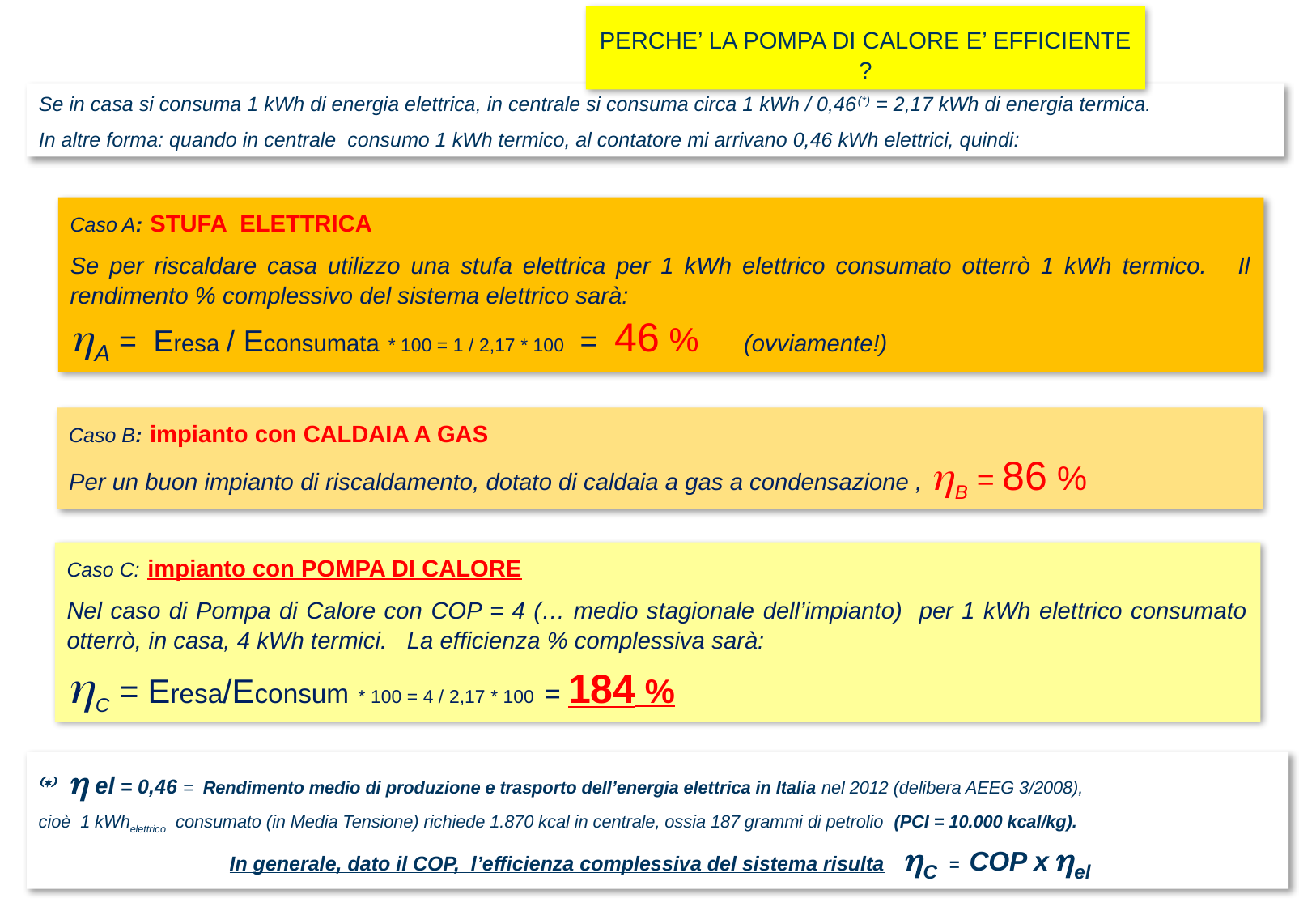

PERCHE’ LA POMPA DI CALORE E’ EFFICIENTE ?
Se in casa si consuma 1 kWh di energia elettrica, in centrale si consuma circa 1 kWh / 0,46(*) = 2,17 kWh di energia termica.
In altre forma: quando in centrale  consumo 1 kWh termico, al contatore mi arrivano 0,46 kWh elettrici, quindi:
Caso A: STUFA  ELETTRICA
Se per riscaldare casa utilizzo una stufa elettrica per 1 kWh elettrico consumato otterrò 1 kWh termico.   Il rendimento % complessivo del sistema elettrico sarà:
ηA =  Eresa / Econsumata * 100 = 1 / 2,17 * 100   =  46 %      (ovviamente!)
Caso B: impianto con CALDAIA A GAS
Per un buon impianto di riscaldamento, dotato di caldaia a gas a condensazione , ηB = 86 %
Caso C: impianto con POMPA DI CALORE
Nel caso di Pompa di Calore con COP = 4 (… medio stagionale dell’impianto)  per 1 kWh elettrico consumato otterrò, in casa, 4 kWh termici.   La efficienza % complessiva sarà:
ηC = Eresa/Econsum * 100 = 4 / 2,17 * 100  = 184 %
(∗) η el = 0,46 =  Rendimento medio di produzione e trasporto dell’energia elettrica in Italia nel 2012 (delibera AEEG 3/2008),
cioè  1 kWhelettrico  consumato (in Media Tensione) richiede 1.870 kcal in centrale, ossia 187 grammi di petrolio  (PCI = 10.000 kcal/kg).
 In generale, dato il COP,  l’efficienza complessiva del sistema risulta   ηC  =  COP x ηel